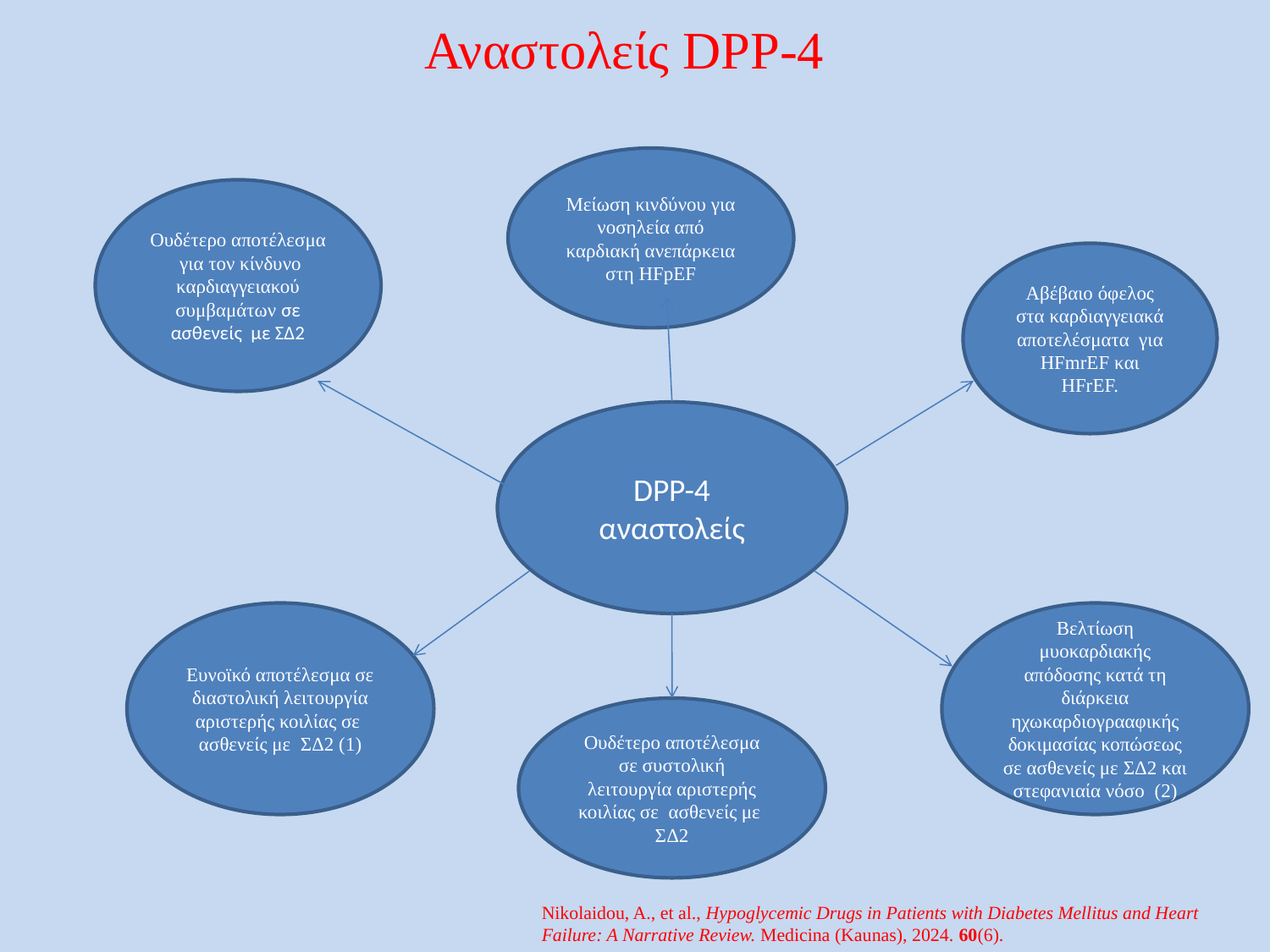

# Αναστολείς DPP-4
Μείωση κινδύνου για νοσηλεία από καρδιακή ανεπάρκεια στη HFpEF
Oυδέτερο αποτέλεσμα  για τον κίνδυνο καρδιαγγειακού συμβαμάτων σε ασθενείς  με ΣΔ2
Αβέβαιο όφελος στα καρδιαγγειακά αποτελέσματα  για HFmrEF και HFrEF.
DPP-4 αναστολείς
Ευνοϊκό αποτέλεσμα σε διαστολική λειτουργία αριστερής κοιλίας σε  ασθενείς με  ΣΔ2 (1)
Βελτίωση μυοκαρδιακής απόδοσης κατά τη διάρκεια ηχωκαρδιογρααφικής δοκιμασίας κοπώσεως σε ασθενείς με ΣΔ2 και στεφανιαία νόσο  (2)
Ουδέτερο αποτέλεσμα σε συστολική λειτουργία αριστερής κοιλίας σε  ασθενείς με  ΣΔ2
Nikolaidou, A., et al., Hypoglycemic Drugs in Patients with Diabetes Mellitus and Heart Failure: A Narrative Review. Medicina (Kaunas), 2024. 60(6).